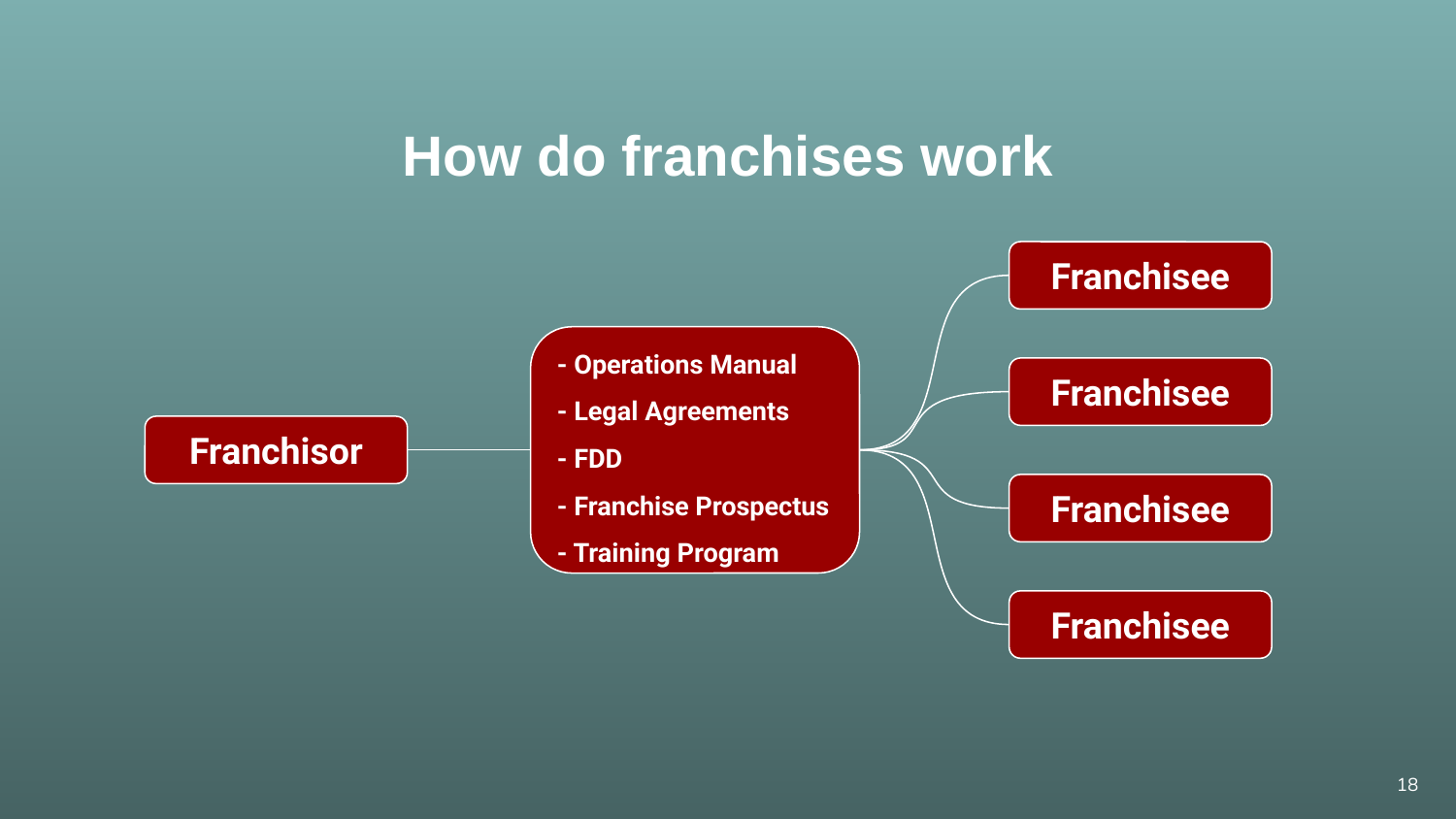

How do franchises work
Franchisee
- Operations Manual
- Legal Agreements
- FDD
- Franchise Prospectus
- Training Program
Franchisee
Franchisor
Franchisee
Franchisee
18